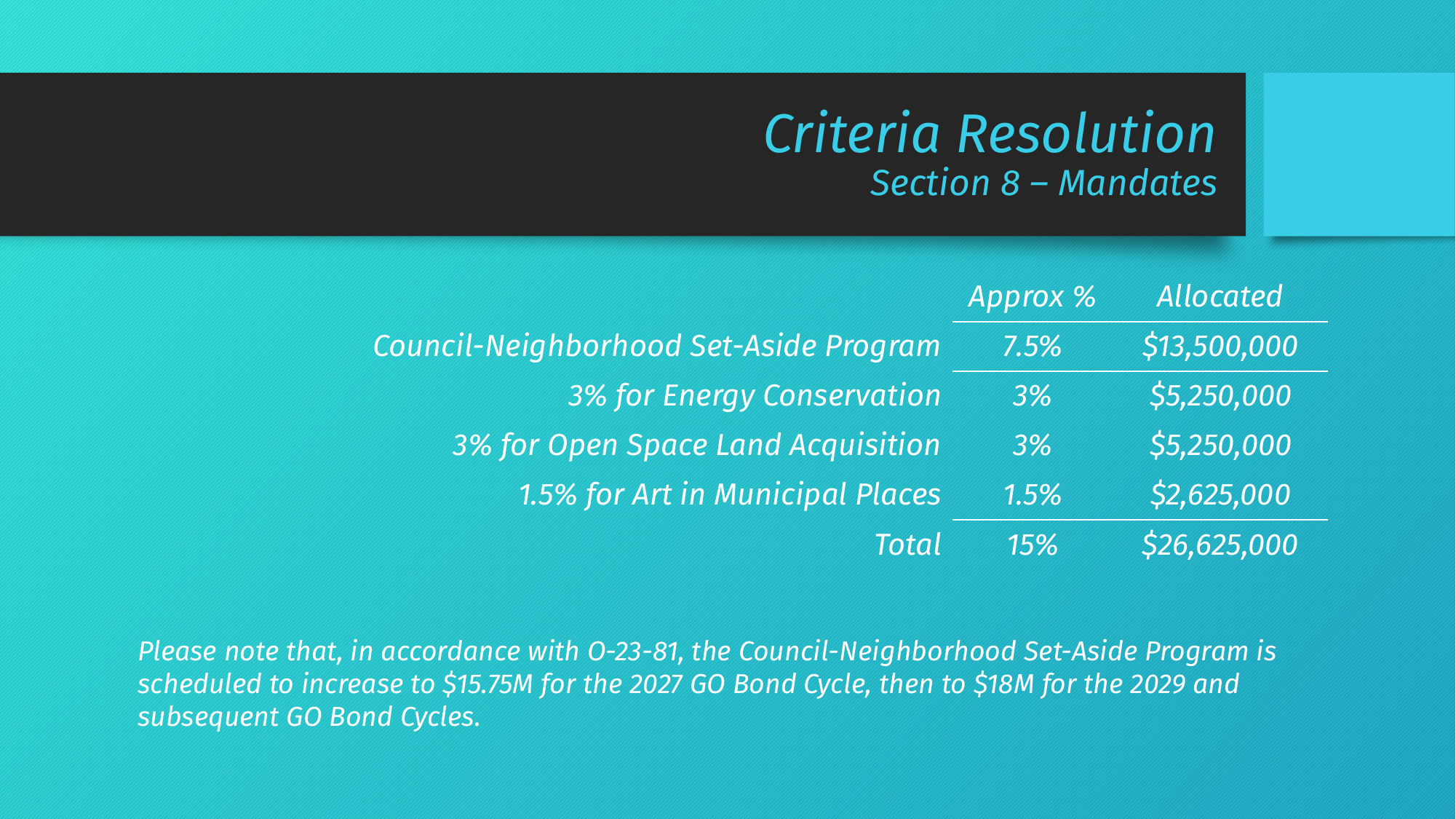

# Criteria Resolution Section 8 – Mandates
|  | Approx % | Allocated |
| --- | --- | --- |
| Council-Neighborhood Set-Aside Program | 7.5% | $13,500,000 |
| 3% for Energy Conservation | 3% | $5,250,000 |
| 3% for Open Space Land Acquisition | 3% | $5,250,000 |
| 1.5% for Art in Municipal Places | 1.5% | $2,625,000 |
| Total | 15% | $26,625,000 |
Please note that, in accordance with O-23-81, the Council-Neighborhood Set-Aside Program is scheduled to increase to $15.75M for the 2027 GO Bond Cycle, then to $18M for the 2029 and subsequent GO Bond Cycles.